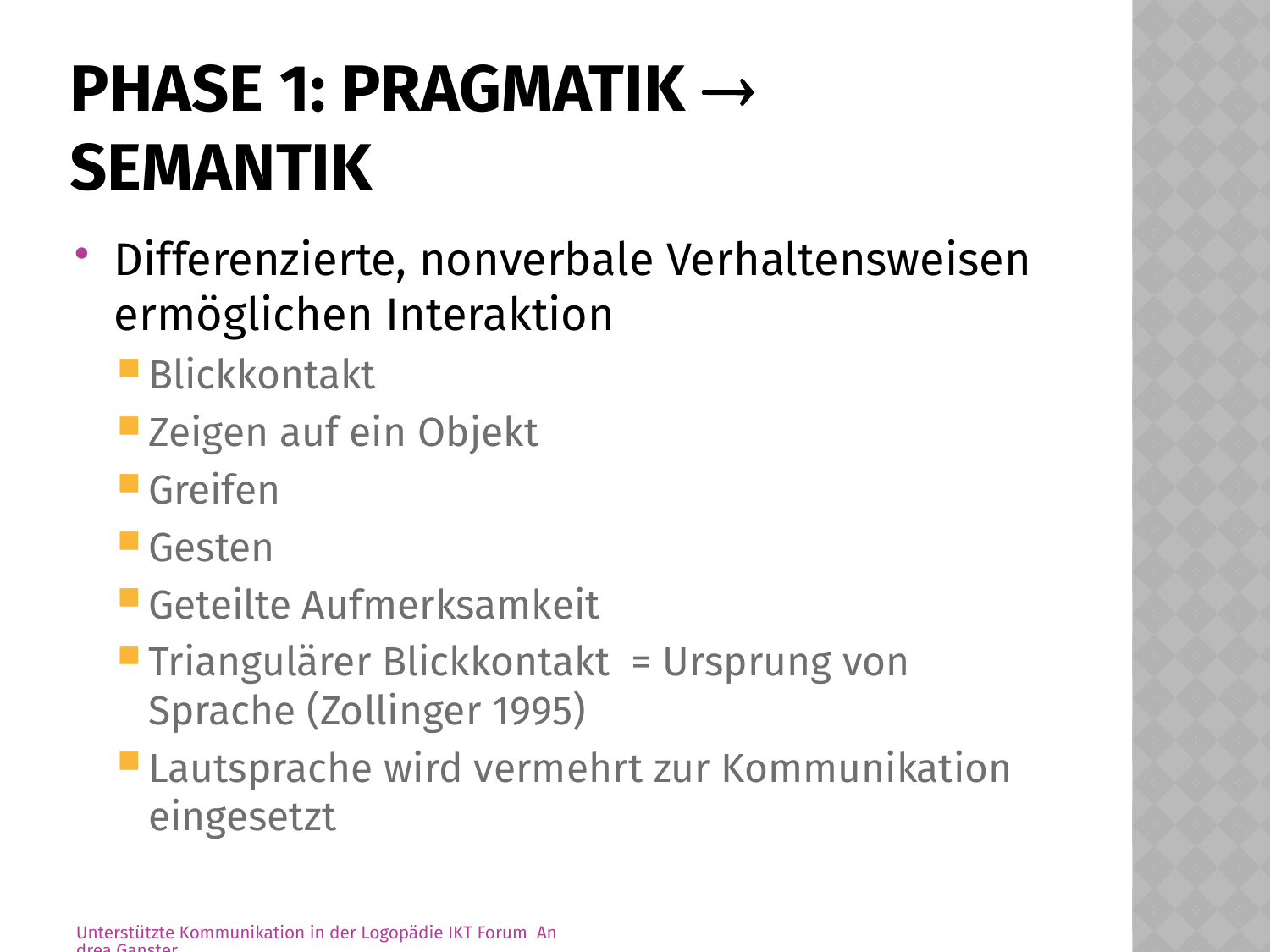

# Phase 1: Pragmatik → semantik
Differenzierte, nonverbale Verhaltensweisen ermöglichen Interaktion
Blickkontakt
Zeigen auf ein Objekt
Greifen
Gesten
Geteilte Aufmerksamkeit
Triangulärer Blickkontakt  = Ursprung von Sprache (Zollinger 1995)
Lautsprache wird vermehrt zur Kommunikation eingesetzt

Unterstützte Kommunikation in der Logopädie IKT Forum  Andrea Ganster